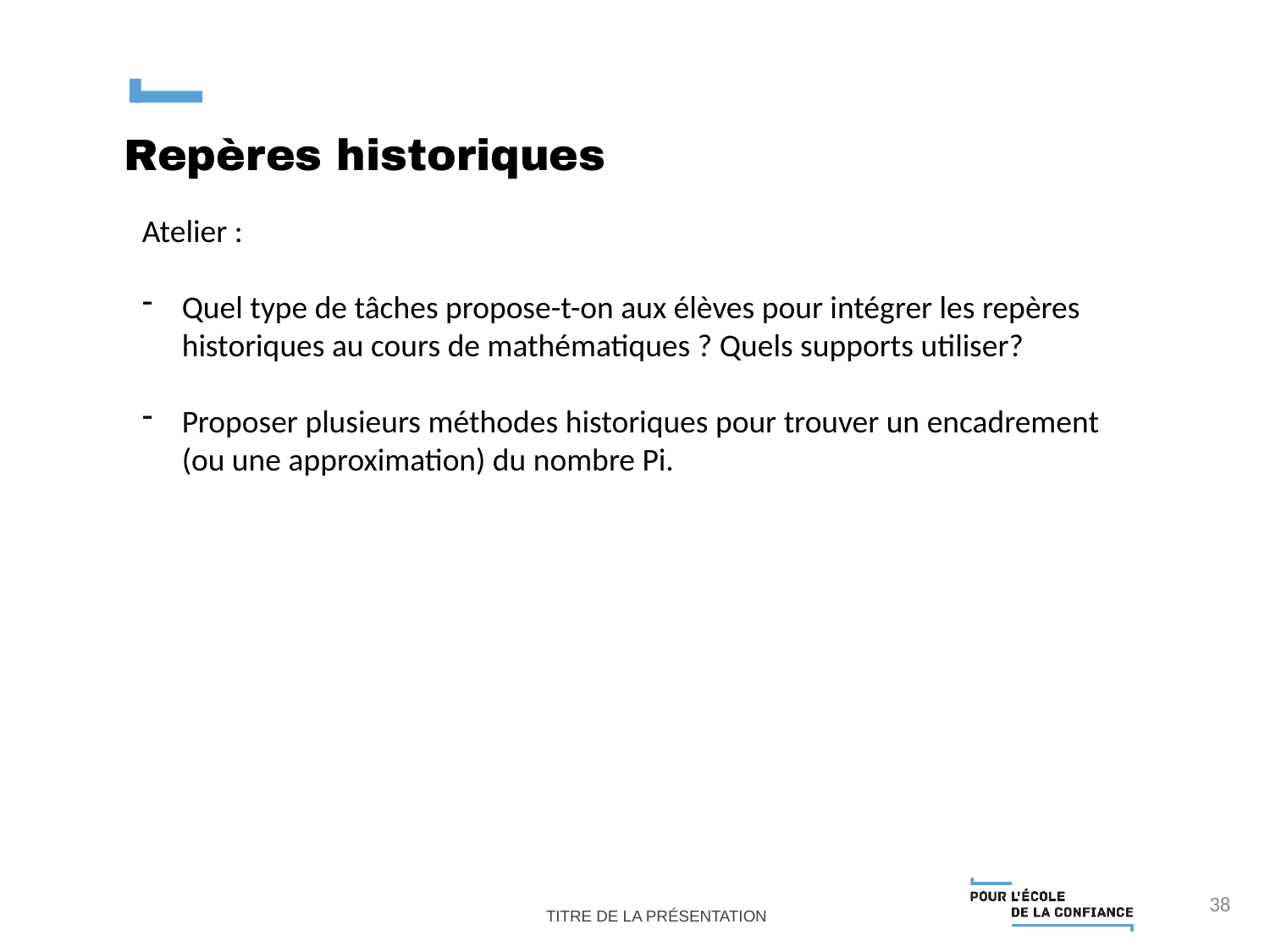

Repères historiques

Atelier :

Quel type de tâches propose-t-on aux élèves pour intégrer les repères historiques au cours de mathématiques ? Quels supports utiliser?

Proposer plusieurs méthodes historiques pour trouver un encadrement (ou une approximation) du nombre Pi.

38
Titre de la présentation